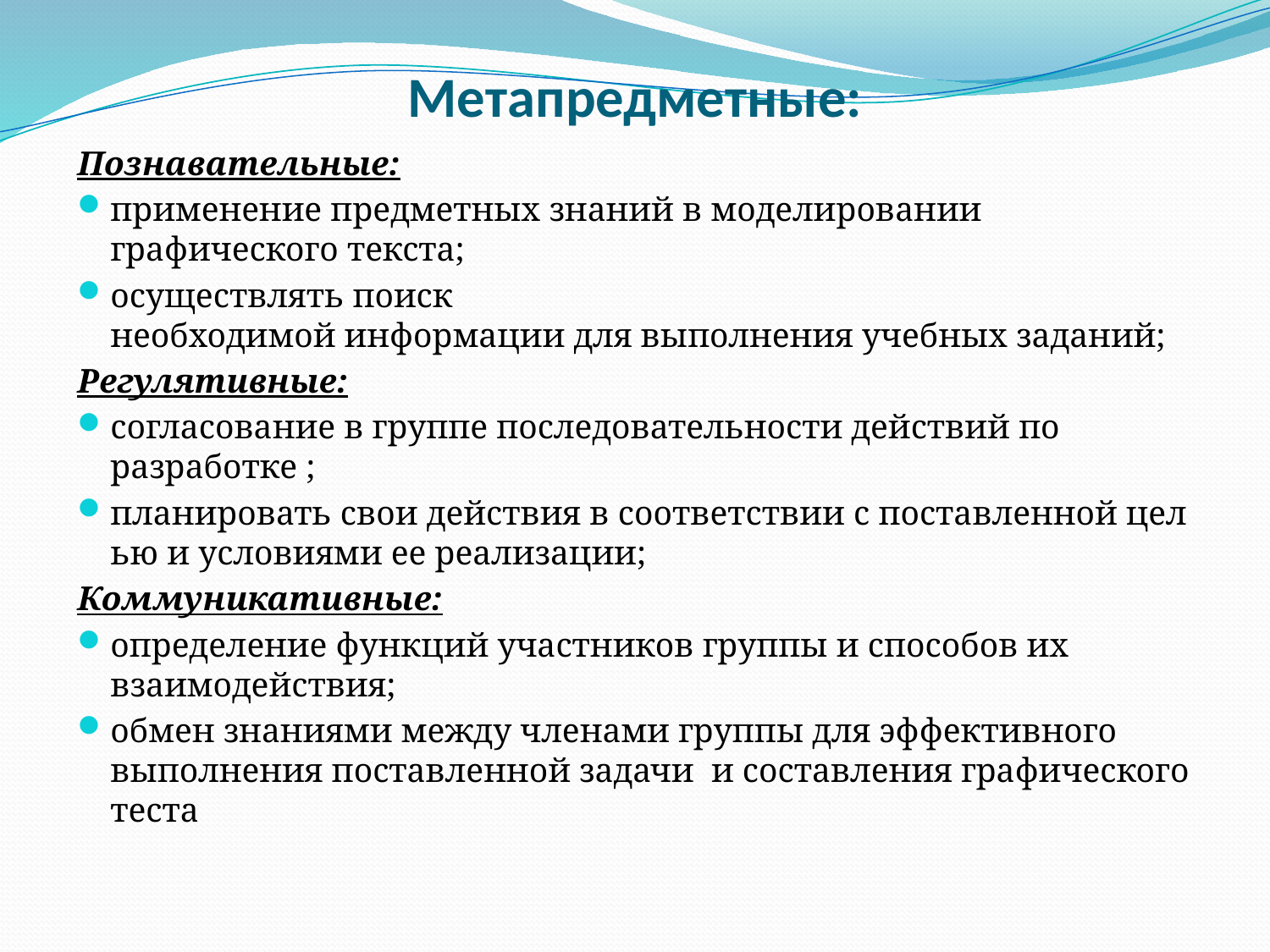

# Метапредметные:
Познавательные:
применение предметных знаний в моделировании графического текста;
осуществлять поиск  необходимой информации для выполнения учебных заданий;
Регулятивные:
согласование в группе последовательности действий по разработке ;
планировать свои действия в соответствии с поставленной целью и условиями ее реализации;
Коммуникативные:
определение функций участников группы и способов их взаимодействия;
обмен знаниями между членами группы для эффективного выполнения поставленной задачи  и составления графического теста